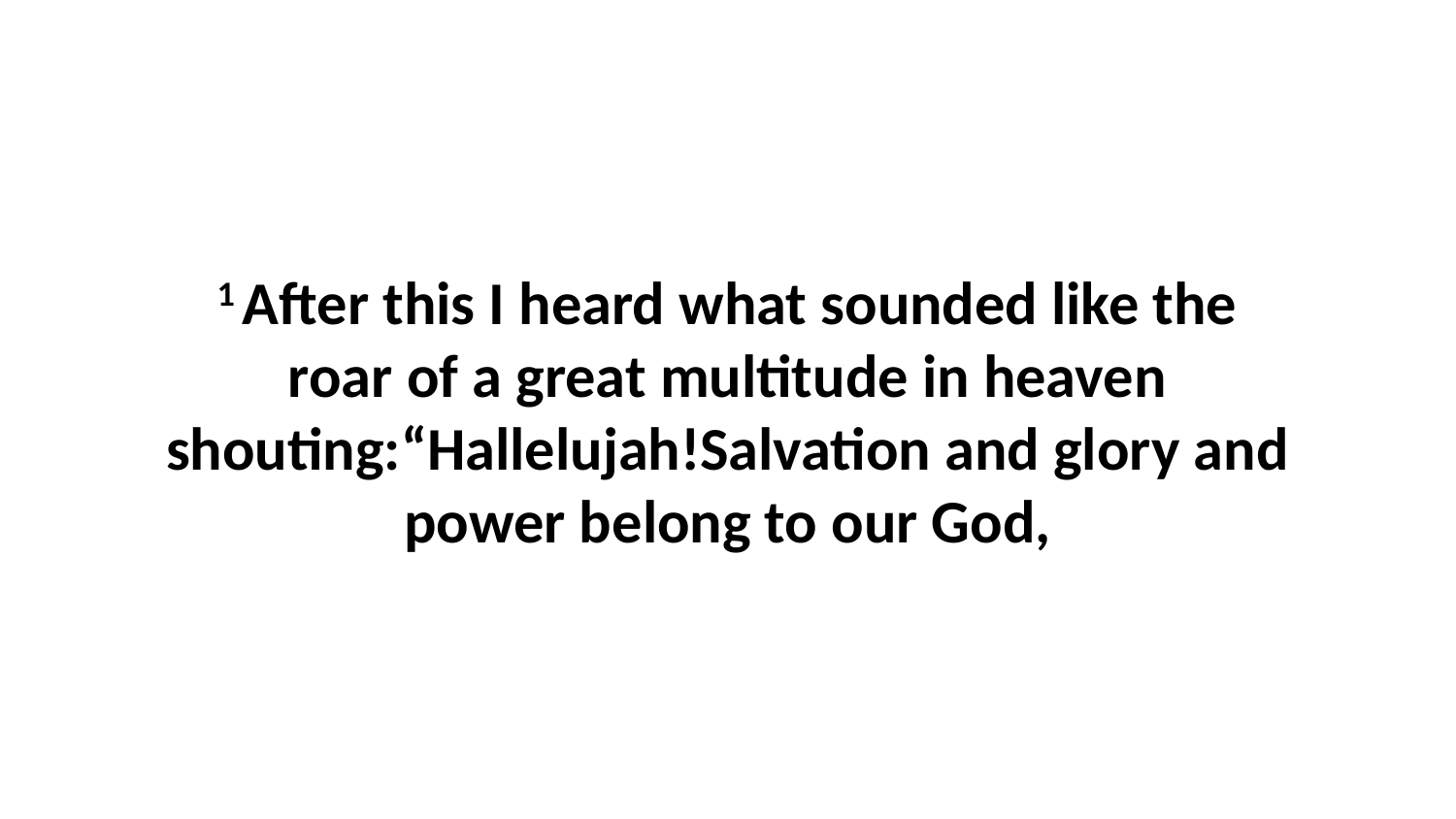

1 After this I heard what sounded like the roar of a great multitude in heaven shouting:“Hallelujah!Salvation and glory and power belong to our God,